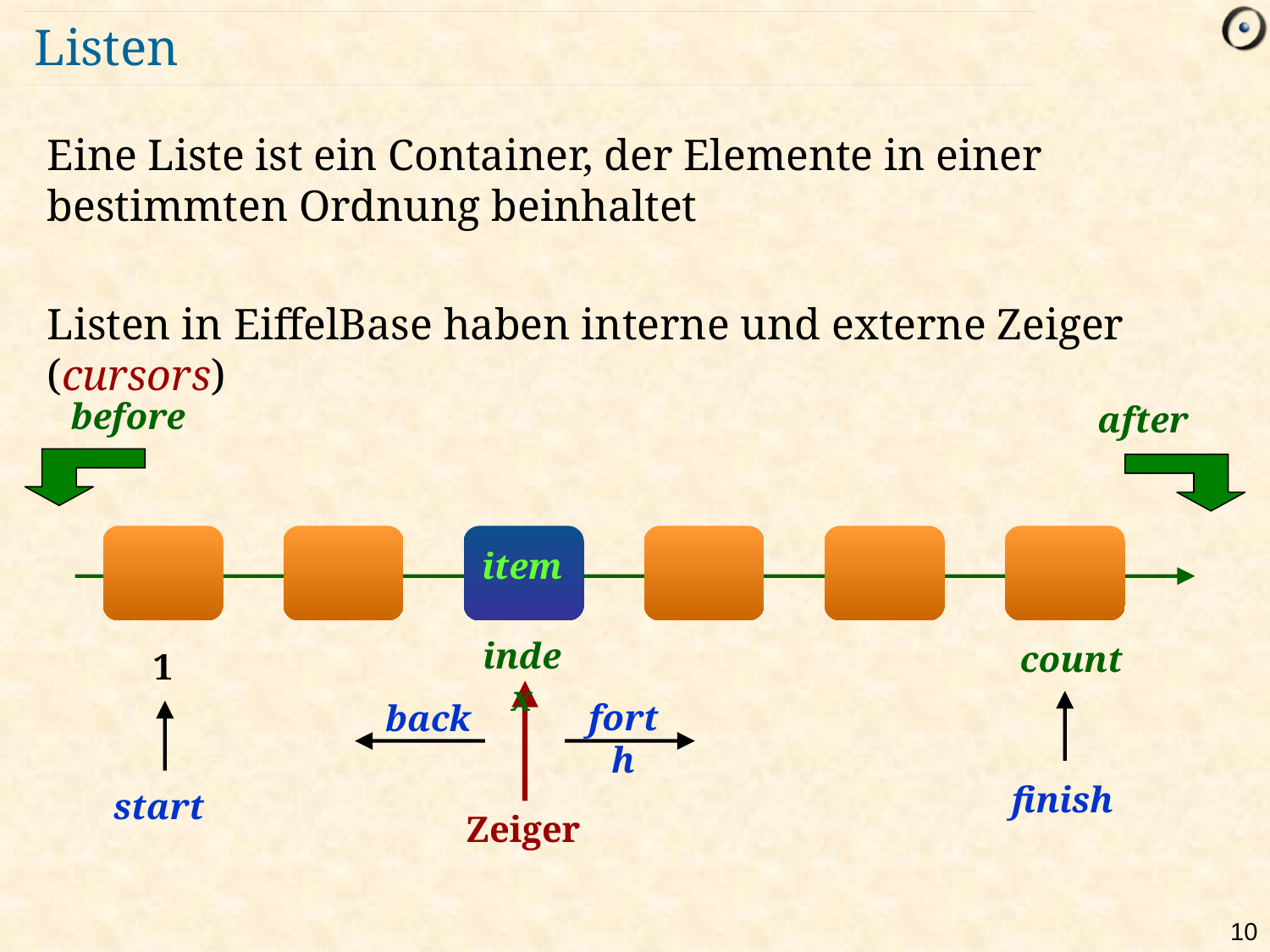

# Listen
Eine Liste ist ein Container, der Elemente in einer bestimmten Ordnung beinhaltet

Listen in EiffelBase haben interne und externe Zeiger (cursors)
before
after

item

index
count
1

forth
back

finish
start
Zeiger